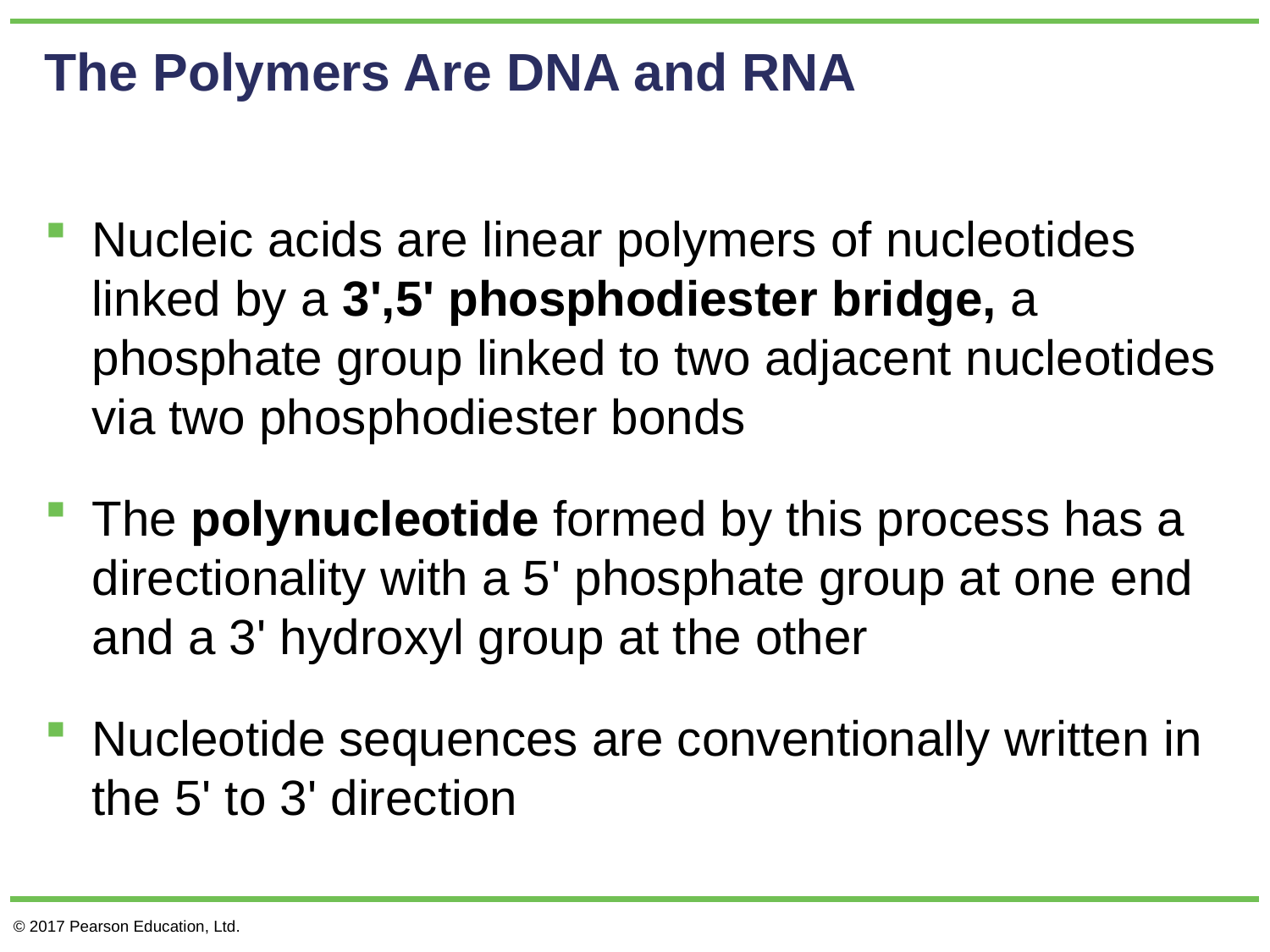

# The Polymers Are DNA and RNA
Nucleic acids are linear polymers of nucleotides linked by a 3ʹ,5ʹ phosphodiester bridge, a phosphate group linked to two adjacent nucleotides via two phosphodiester bonds
The polynucleotide formed by this process has a directionality with a 5ʹ phosphate group at one end and a 3ʹ hydroxyl group at the other
Nucleotide sequences are conventionally written in the 5ʹ to 3ʹ direction

© 2017 Pearson Education, Ltd.